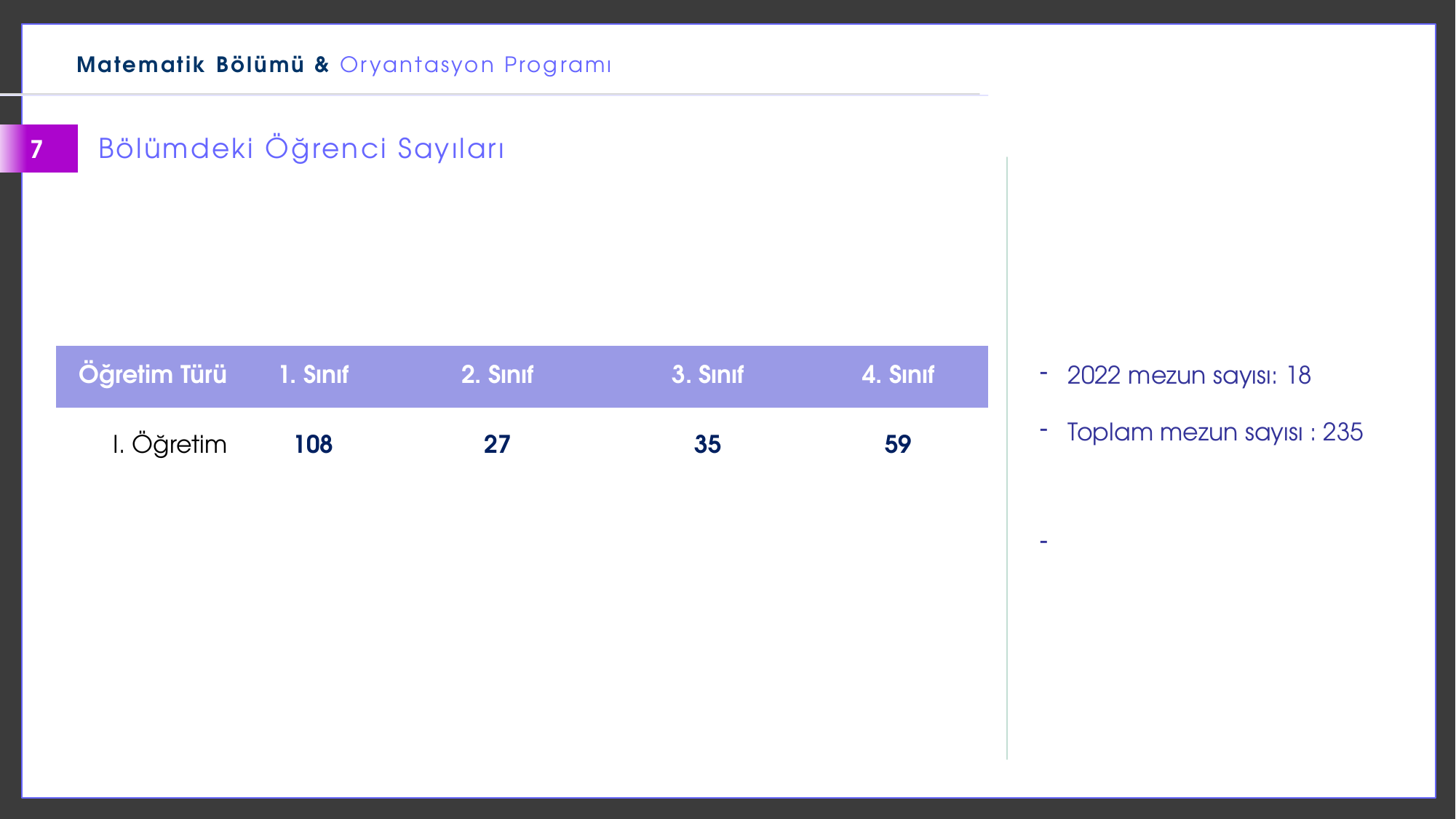

Matematik Bölümü & Oryantasyon Programı
Bölümdeki Öğrenci Sayıları
7
| Öğretim Türü | 1. Sınıf | 2. Sınıf | 3. Sınıf | 4. Sınıf |
| --- | --- | --- | --- | --- |
| I. Öğretim | 108 | 27 | 35 | 59 |
 2022 mezun sayısı: 18
 Toplam mezun sayısı : 235